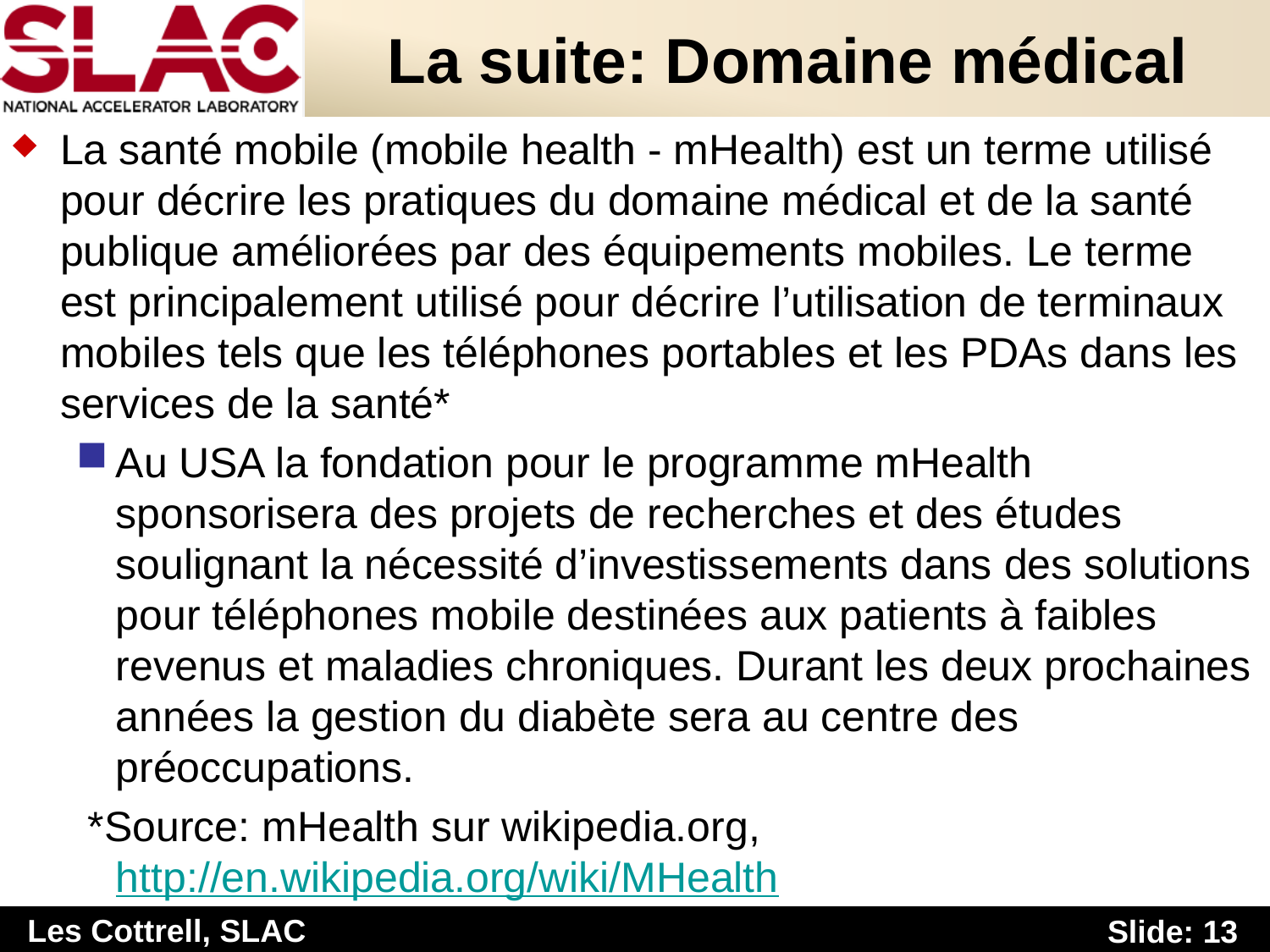

# La suite: Domaine médical
La santé mobile (mobile health - mHealth) est un terme utilisé pour décrire les pratiques du domaine médical et de la santé publique améliorées par des équipements mobiles. Le terme est principalement utilisé pour décrire l’utilisation de terminaux mobiles tels que les téléphones portables et les PDAs dans les services de la santé*
Au USA la fondation pour le programme mHealth sponsorisera des projets de recherches et des études soulignant la nécessité d’investissements dans des solutions pour téléphones mobile destinées aux patients à faibles revenus et maladies chroniques. Durant les deux prochaines années la gestion du diabète sera au centre des préoccupations.
 *Source: mHealth sur wikipedia.org, http://en.wikipedia.org/wiki/MHealth